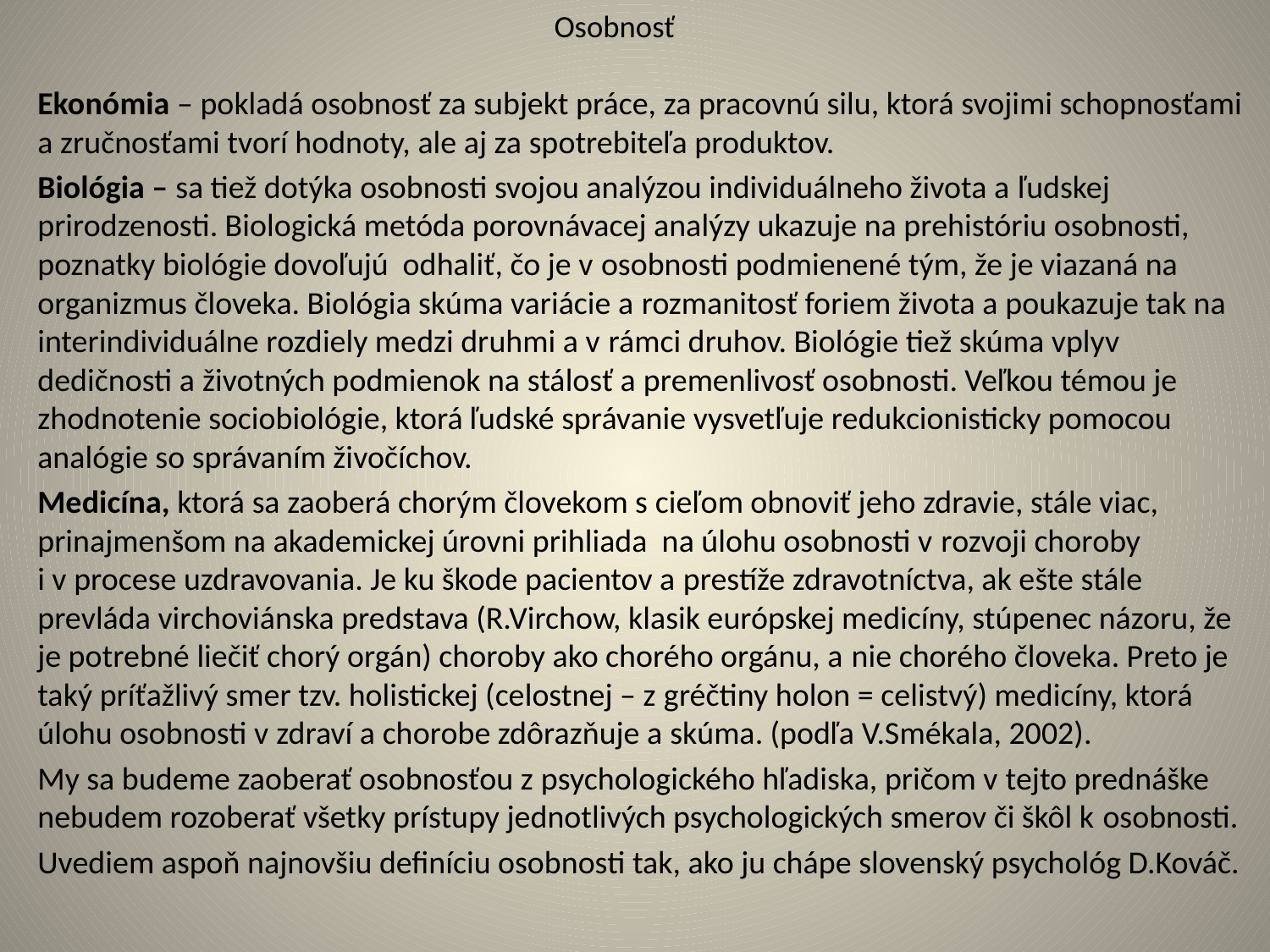

# Osobnosť
Ekonómia – pokladá osobnosť za subjekt práce, za pracovnú silu, ktorá svojimi schopnosťami a zručnosťami tvorí hodnoty, ale aj za spotrebiteľa produktov.
Biológia – sa tiež dotýka osobnosti svojou analýzou individuálneho života a ľudskej prirodzenosti. Biologická metóda porovnávacej analýzy ukazuje na prehistóriu osobnosti, poznatky biológie dovoľujú  odhaliť, čo je v osobnosti podmienené tým, že je viazaná na organizmus človeka. Biológia skúma variácie a rozmanitosť foriem života a poukazuje tak na interindividuálne rozdiely medzi druhmi a v rámci druhov. Biológie tiež skúma vplyv dedičnosti a životných podmienok na stálosť a premenlivosť osobnosti. Veľkou témou je zhodnotenie sociobiológie, ktorá ľudské správanie vysvetľuje redukcionisticky pomocou analógie so správaním živočíchov.
Medicína, ktorá sa zaoberá chorým človekom s cieľom obnoviť jeho zdravie, stále viac, prinajmenšom na akademickej úrovni prihliada  na úlohu osobnosti v rozvoji choroby i v procese uzdravovania. Je ku škode pacientov a prestíže zdravotníctva, ak ešte stále prevláda virchoviánska predstava (R.Virchow, klasik európskej medicíny, stúpenec názoru, že je potrebné liečiť chorý orgán) choroby ako chorého orgánu, a nie chorého človeka. Preto je taký príťažlivý smer tzv. holistickej (celostnej – z gréčtiny holon = celistvý) medicíny, ktorá úlohu osobnosti v zdraví a chorobe zdôrazňuje a skúma. (podľa V.Smékala, 2002).
My sa budeme zaoberať osobnosťou z psychologického hľadiska, pričom v tejto prednáške nebudem rozoberať všetky prístupy jednotlivých psychologických smerov či škôl k osobnosti.
Uvediem aspoň najnovšiu definíciu osobnosti tak, ako ju chápe slovenský psychológ D.Kováč.